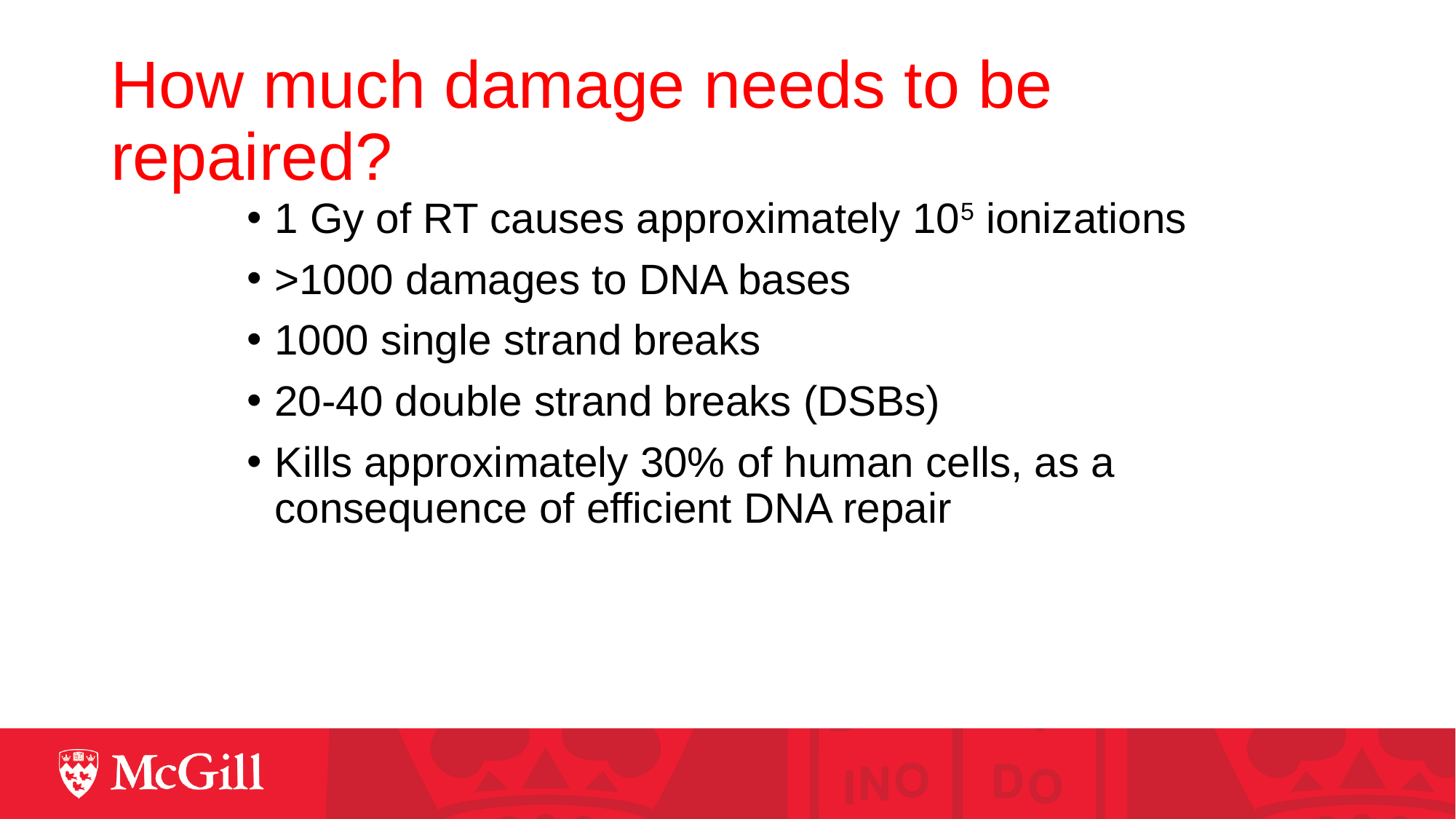

# How much damage needs to be repaired?
1 Gy of RT causes approximately 105 ionizations
>1000 damages to DNA bases
1000 single strand breaks
20-40 double strand breaks (DSBs)
Kills approximately 30% of human cells, as a consequence of efficient DNA repair